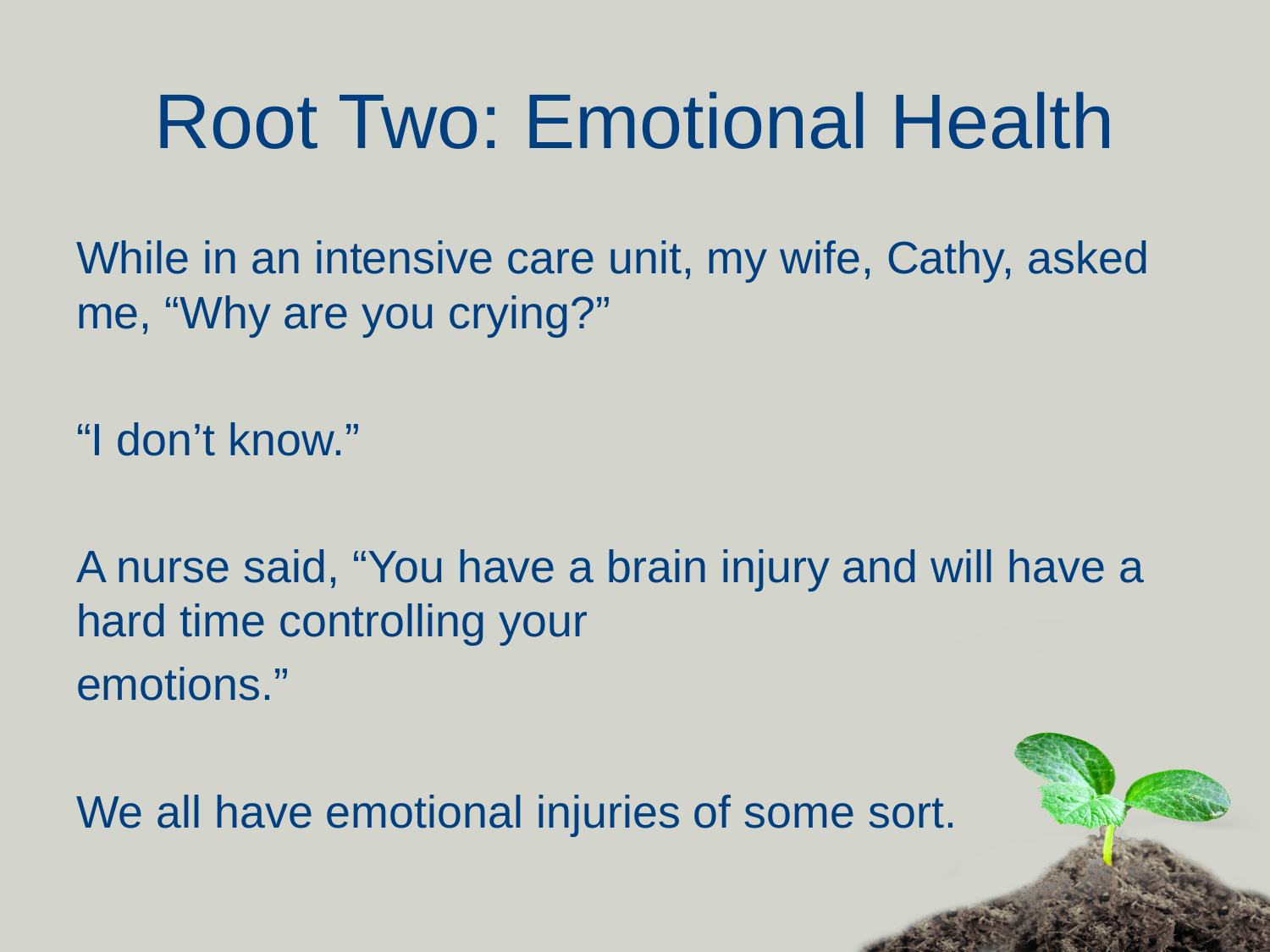

# Root Two: Emotional Health
While in an intensive care unit, my wife, Cathy, asked me, “Why are you crying?”

“I don’t know.”

A nurse said, “You have a brain injury and will have a hard time controlling your
emotions.”

We all have emotional injuries of some sort.